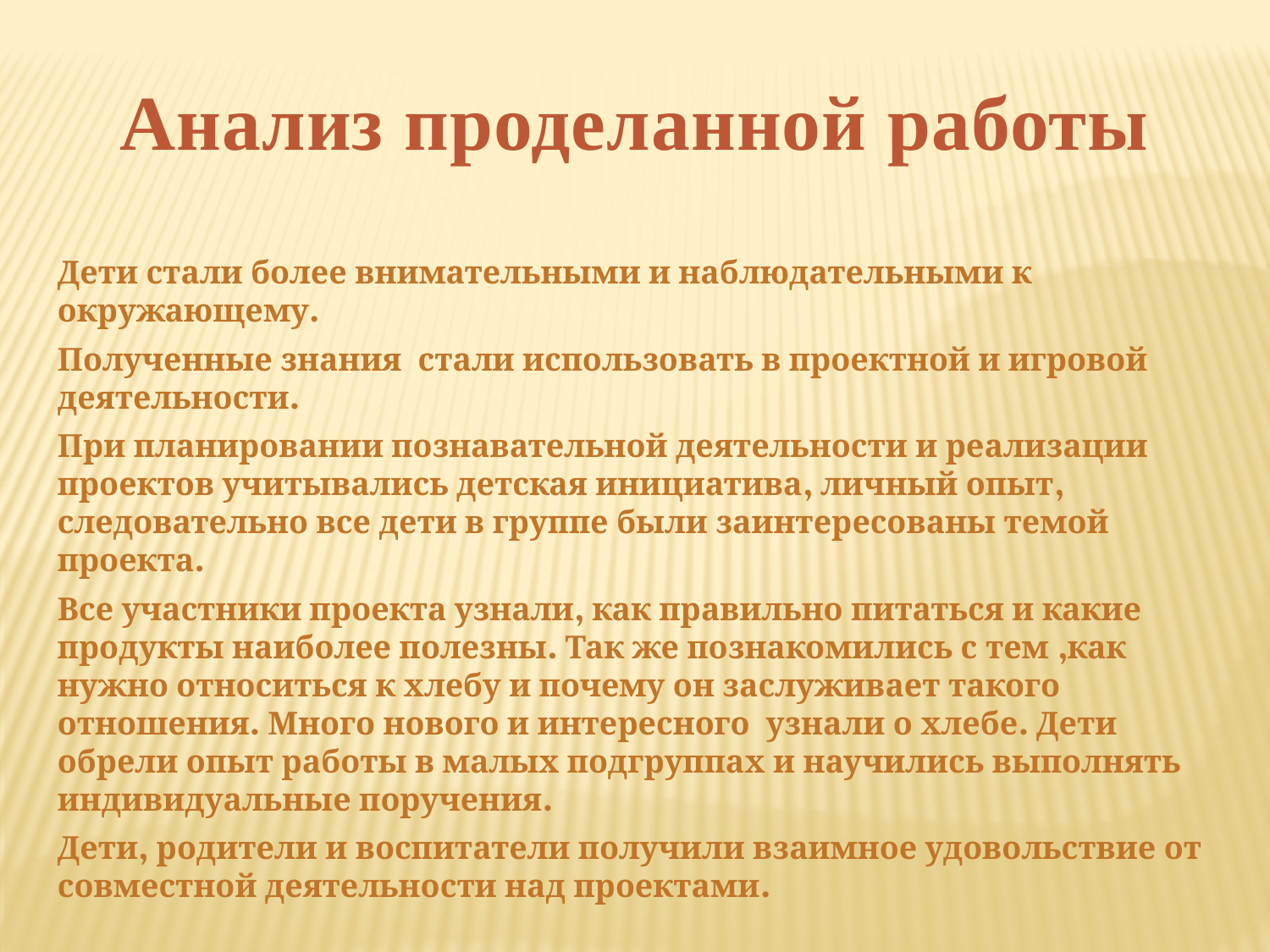

Анализ проделанной работы
Дети стали более внимательными и наблюдательными к окружающему.
Полученные знания  стали использовать в проектной и игровой деятельности.
При планировании познавательной деятельности и реализации проектов учитывались детская инициатива, личный опыт, следовательно все дети в группе были заинтересованы темой проекта.
Все участники проекта узнали, как правильно питаться и какие продукты наиболее полезны. Так же познакомились с тем ,как нужно относиться к хлебу и почему он заслуживает такого отношения. Много нового и интересного  узнали о хлебе. Дети обрели опыт работы в малых подгруппах и научились выполнять индивидуальные поручения.
Дети, родители и воспитатели получили взаимное удовольствие от совместной деятельности над проектами.